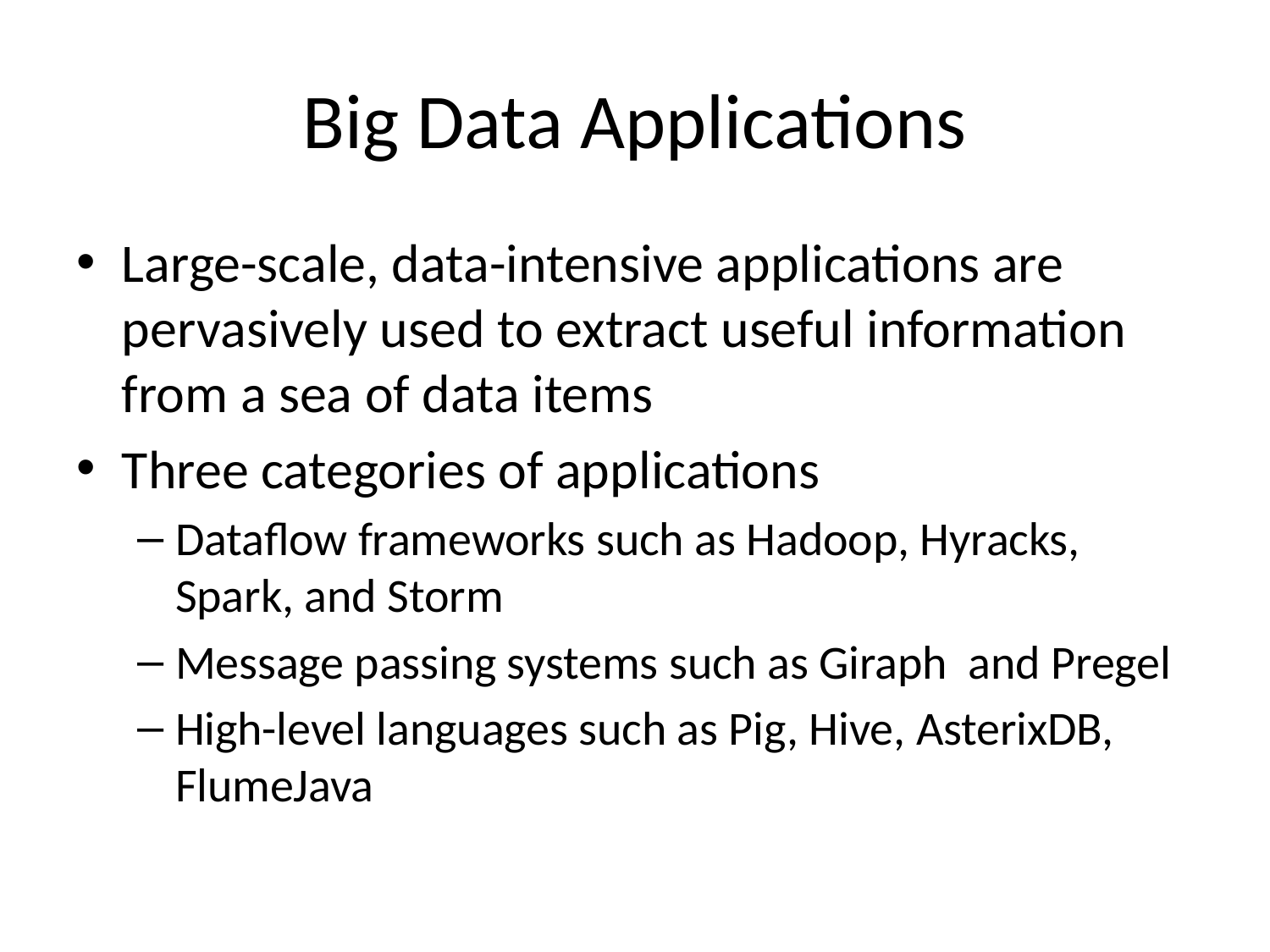

# Big Data Applications
Large-scale, data-intensive applications are pervasively used to extract useful information from a sea of data items
Three categories of applications
Dataflow frameworks such as Hadoop, Hyracks, Spark, and Storm
Message passing systems such as Giraph  and Pregel
High-level languages such as Pig, Hive, AsterixDB, FlumeJava